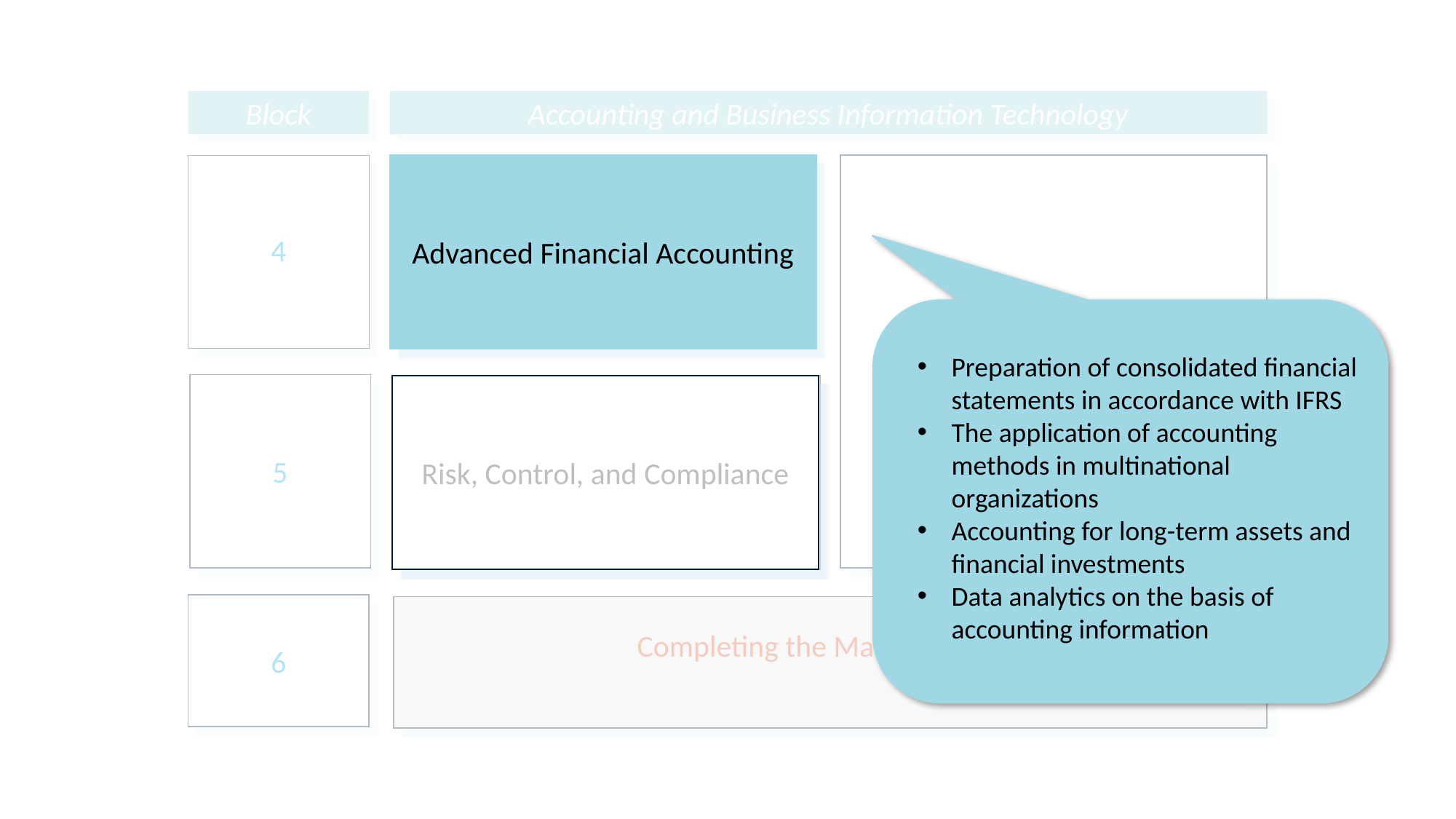

Block
Accounting and Business Information Technology
4
Advanced Financial Accounting
Writing the Master’s Thesis

Preparation of consolidated financial statements in accordance with IFRS
The application of accounting methods in multinational organizations
Accounting for long-term assets and financial investments
Data analytics on the basis of accounting information
5
Risk, Control, and Compliance
Management Control
6

Completing the Master’s Thesis